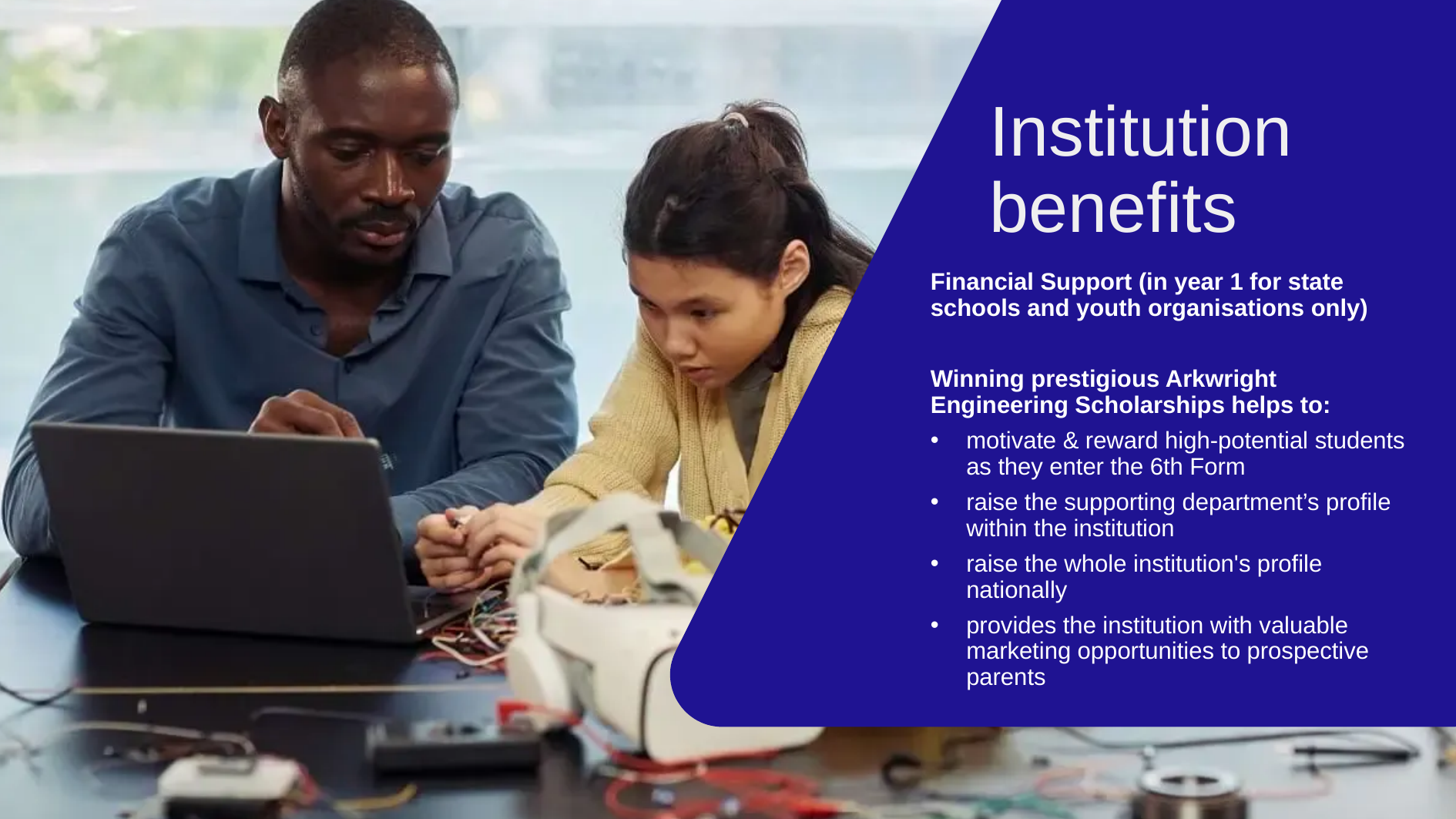

# Institution benefits
Financial Support (in year 1 for state schools and youth organisations only)​
​
Winning prestigious Arkwright Engineering Scholarships helps to:​
motivate & reward high-potential students as they enter the 6th Form​
raise the supporting department’s profile within the institution
raise the whole institution's profile nationally​
provides the institution with valuable marketing opportunities to prospective parents​